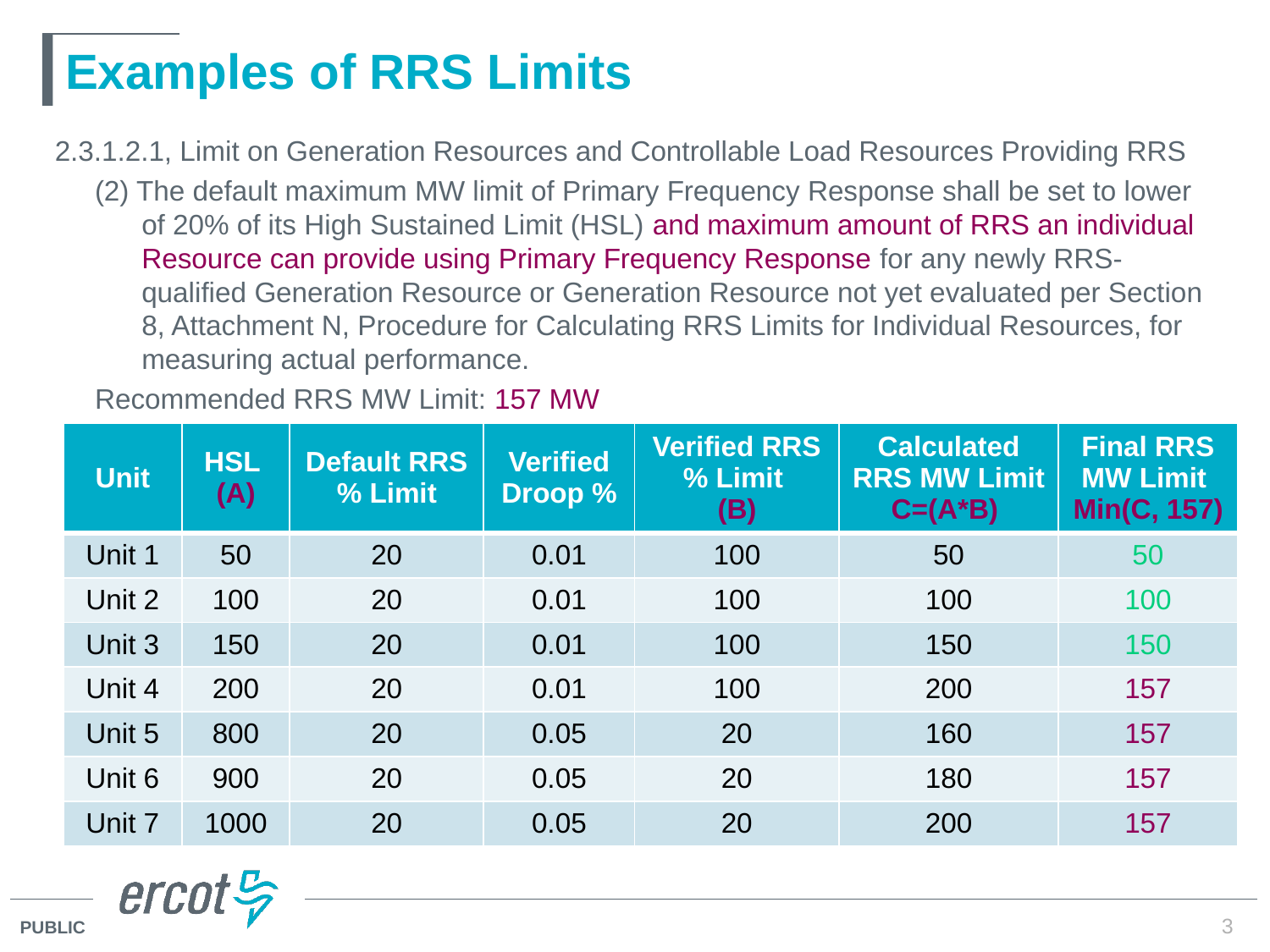

# Examples of RRS Limits
2.3.1.2.1, Limit on Generation Resources and Controllable Load Resources Providing RRS
(2) The default maximum MW limit of Primary Frequency Response shall be set to lower of 20% of its High Sustained Limit (HSL) and maximum amount of RRS an individual Resource can provide using Primary Frequency Response for any newly RRS-qualified Generation Resource or Generation Resource not yet evaluated per Section 8, Attachment N, Procedure for Calculating RRS Limits for Individual Resources, for measuring actual performance.
Recommended RRS MW Limit: 157 MW

| Unit | HSL (A) | Default RRS % Limit | Verified Droop % | Verified RRS % Limit (B) | Calculated RRS MW Limit C=(A\*B) | Final RRS MW Limit Min(C, 157) |
| --- | --- | --- | --- | --- | --- | --- |
| Unit 1 | 50 | 20 | 0.01 | 100 | 50 | 50 |
| Unit 2 | 100 | 20 | 0.01 | 100 | 100 | 100 |
| Unit 3 | 150 | 20 | 0.01 | 100 | 150 | 150 |
| Unit 4 | 200 | 20 | 0.01 | 100 | 200 | 157 |
| Unit 5 | 800 | 20 | 0.05 | 20 | 160 | 157 |
| Unit 6 | 900 | 20 | 0.05 | 20 | 180 | 157 |
| Unit 7 | 1000 | 20 | 0.05 | 20 | 200 | 157 |
3